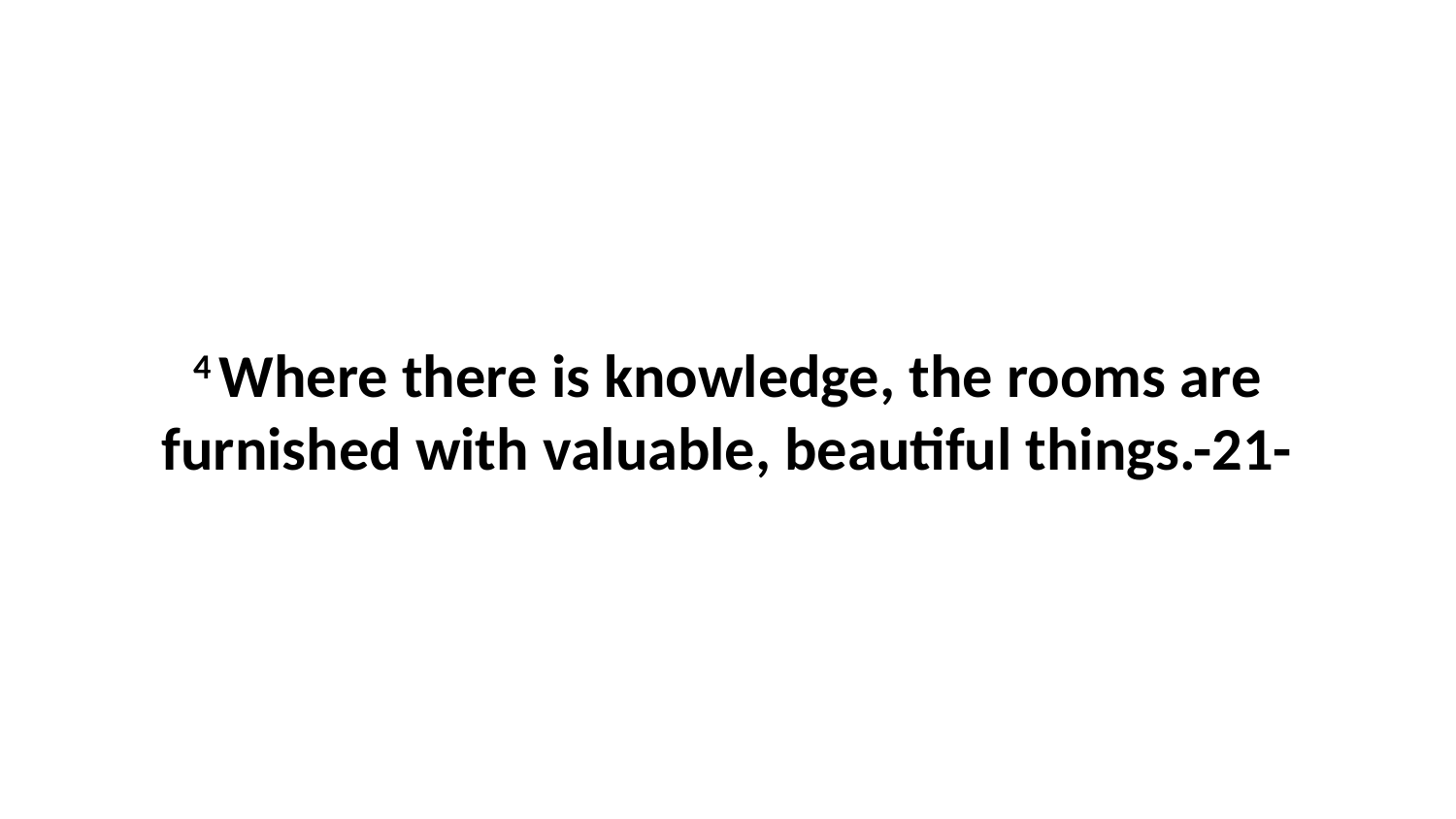

4 Where there is knowledge, the rooms are furnished with valuable, beautiful things.-21-